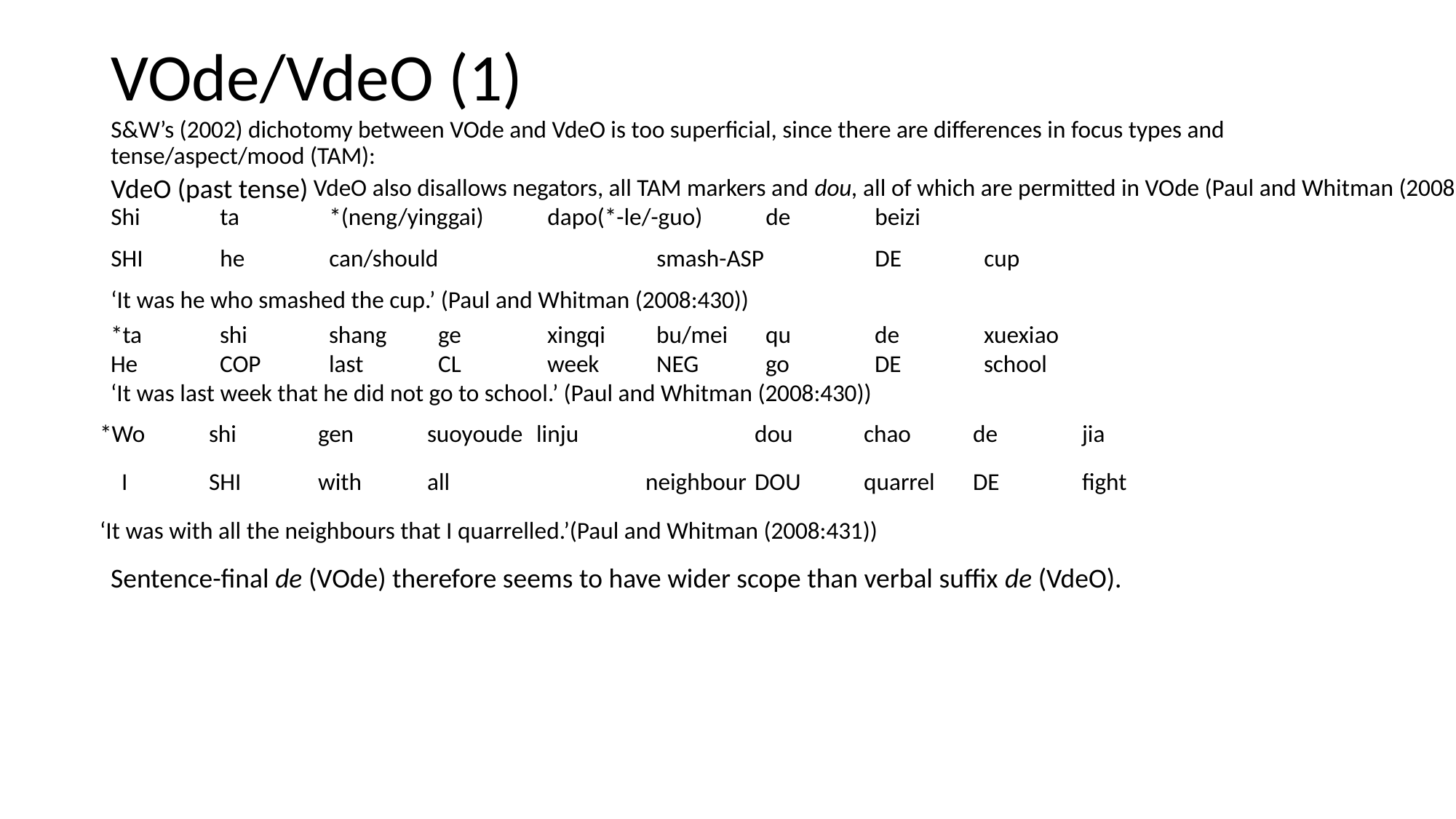

# VOde/VdeO (1)
S&W’s (2002) dichotomy between VOde and VdeO is too superficial, since there are differences in focus types and tense/aspect/mood (TAM):
VdeO (past tense)
VdeO also disallows negators, all TAM markers and dou, all of which are permitted in VOde (Paul and Whitman (2008))
Shi	ta	*(neng/yinggai)	dapo(*-le/-guo)	de	beizi
SHI 	he	can/should		smash-ASP		DE	cup
‘It was he who smashed the cup.’ (Paul and Whitman (2008:430))
*ta	shi	shang	ge	xingqi	bu/mei	qu	de	xuexiao
He	COP	last	CL	week	NEG	go	DE	school
‘It was last week that he did not go to school.’ (Paul and Whitman (2008:430))
*Wo	shi	gen	suoyoude	linju		dou	chao	de	jia
    I	SHI	with	all		neighbour	DOU	quarrel	DE	fight
‘It was with all the neighbours that I quarrelled.’(Paul and Whitman (2008:431))
Sentence-final de (VOde) therefore seems to have wider scope than verbal suffix de (VdeO).